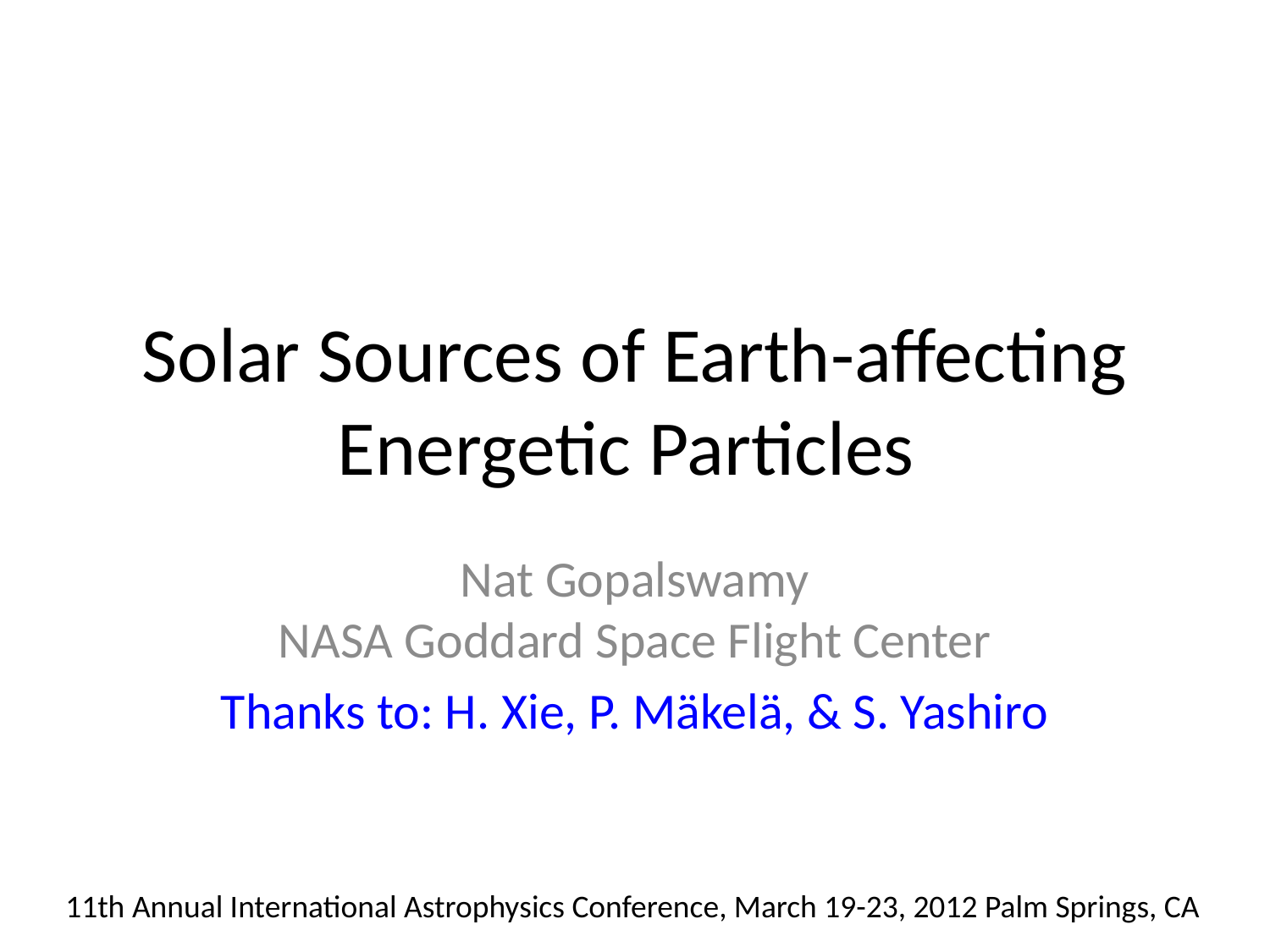

# Solar Sources of Earth-affecting Energetic Particles
Nat Gopalswamy
NASA Goddard Space Flight Center
Thanks to: H. Xie, P. Mäkelä, & S. Yashiro
11th Annual International Astrophysics Conference, March 19-23, 2012 Palm Springs, CA